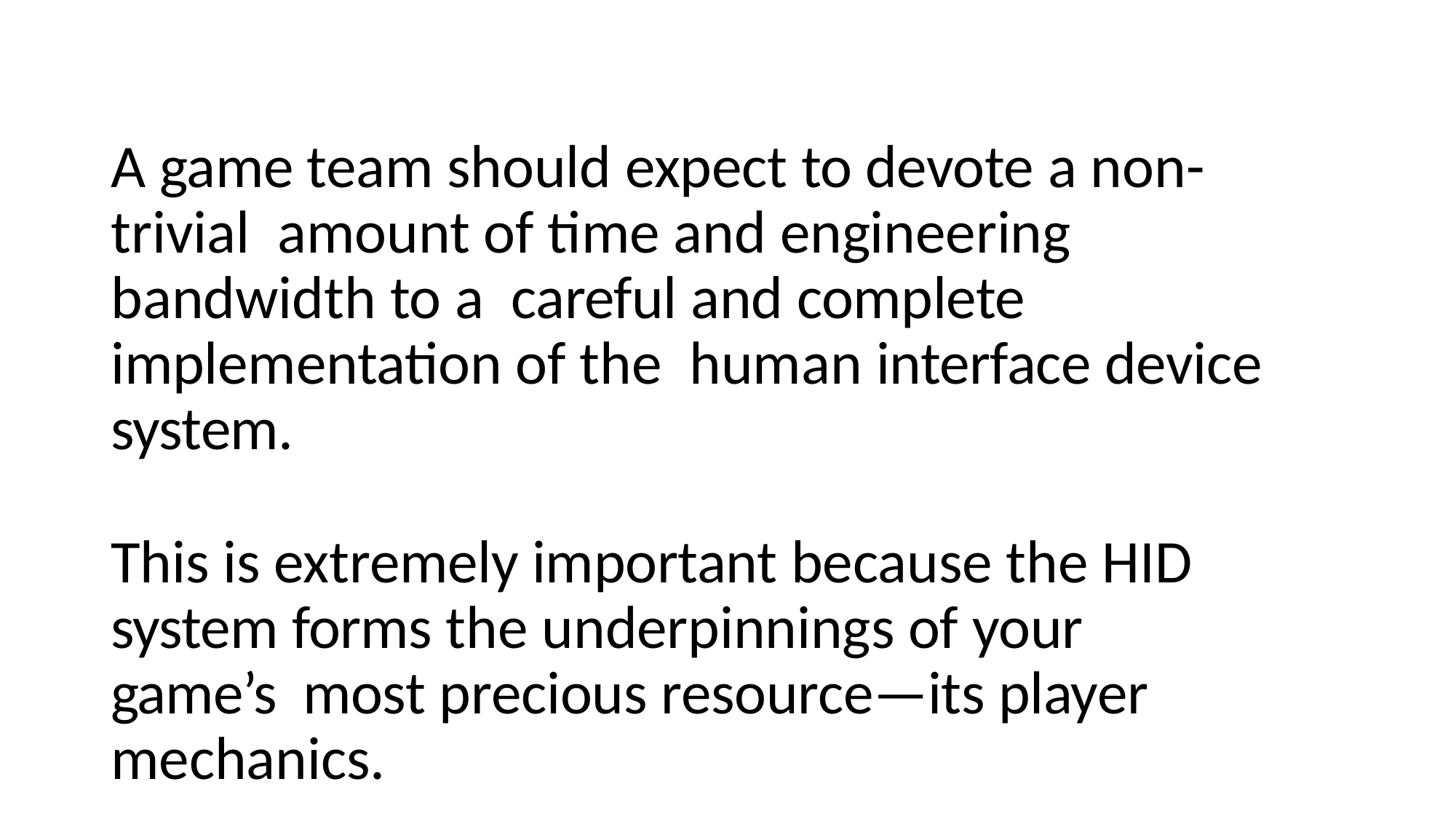

A game team should expect to devote a non-trivial  amount of time and engineering bandwidth to a  careful and complete implementation of the  human interface device system.

This is extremely important because the HID  system forms the underpinnings of your game’s  most precious resource—its player mechanics.